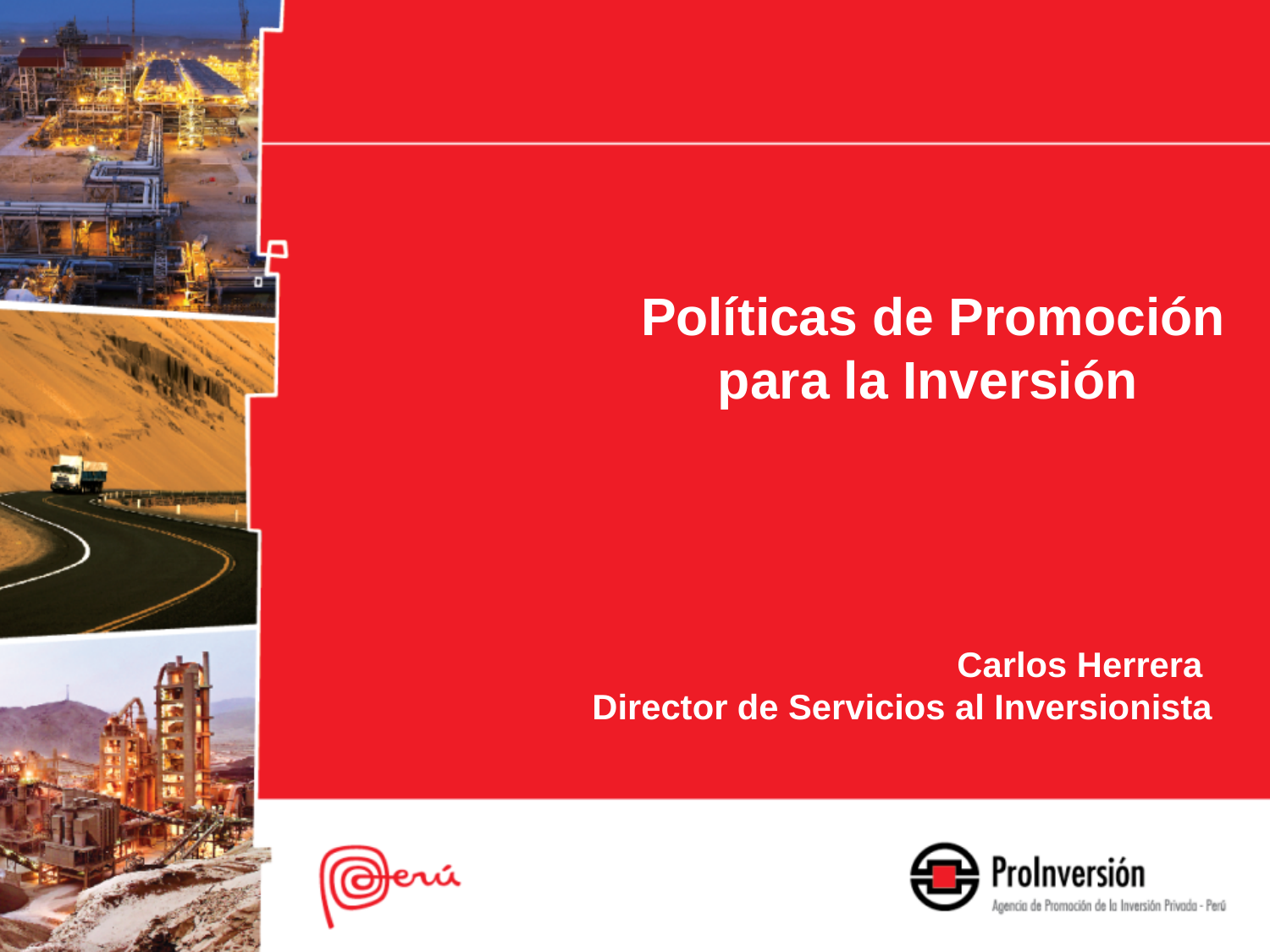

Políticas de Promoción para la Inversión
Carlos Herrera
Director de Servicios al Inversionista